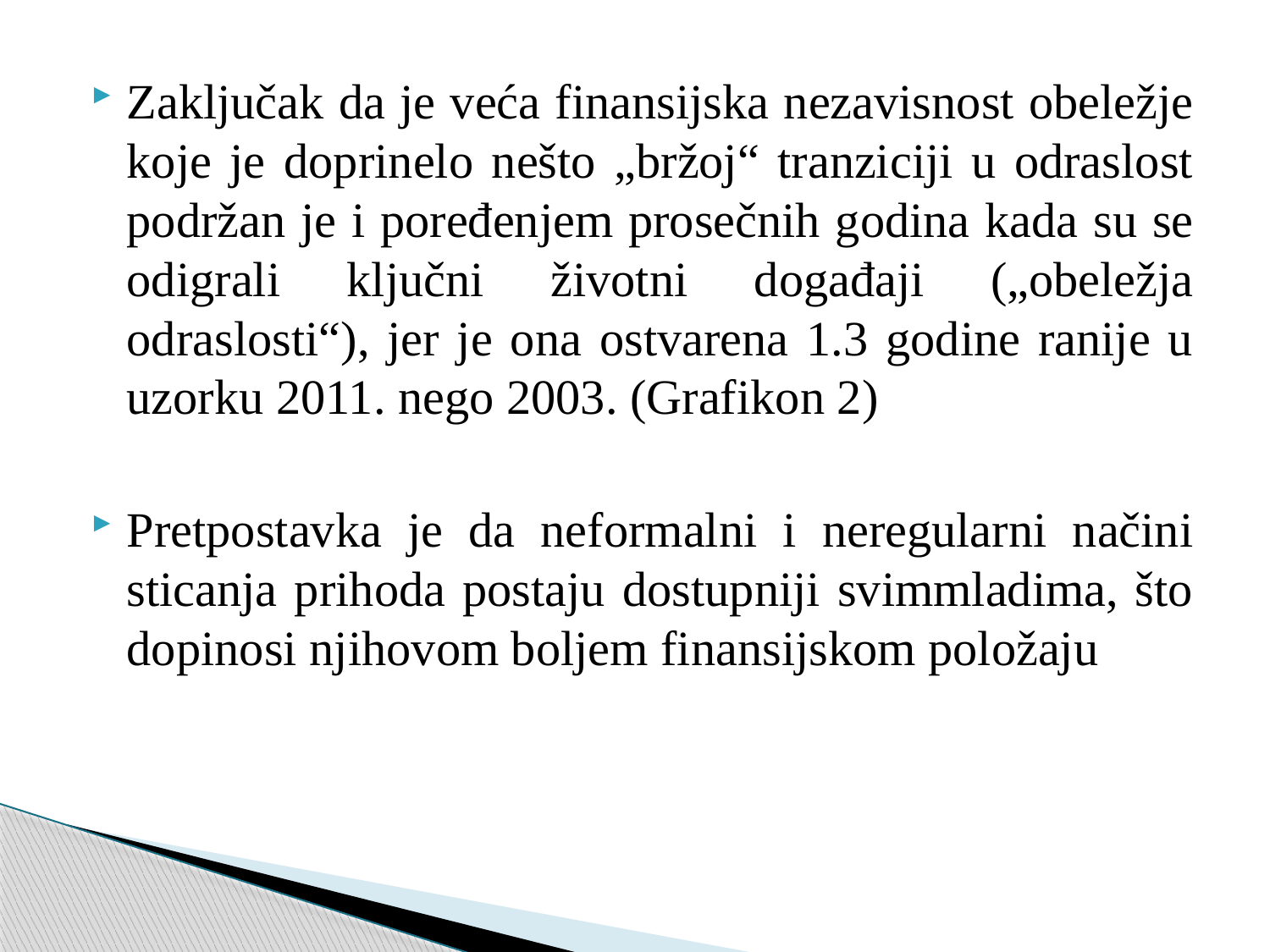

Zaključak da je veća finansijska nezavisnost obeležje koje je doprinelo nešto „bržoj“ tranziciji u odraslost podržan je i poređenjem prosečnih godina kada su se odigrali ključni životni događaji („obeležja odraslosti“), jer je ona ostvarena 1.3 godine ranije u uzorku 2011. nego 2003. (Grafikon 2)

Pretpostavka je da neformalni i neregularni načini sticanja prihoda postaju dostupniji svimmladima, što dopinosi njihovom boljem finansijskom položaju